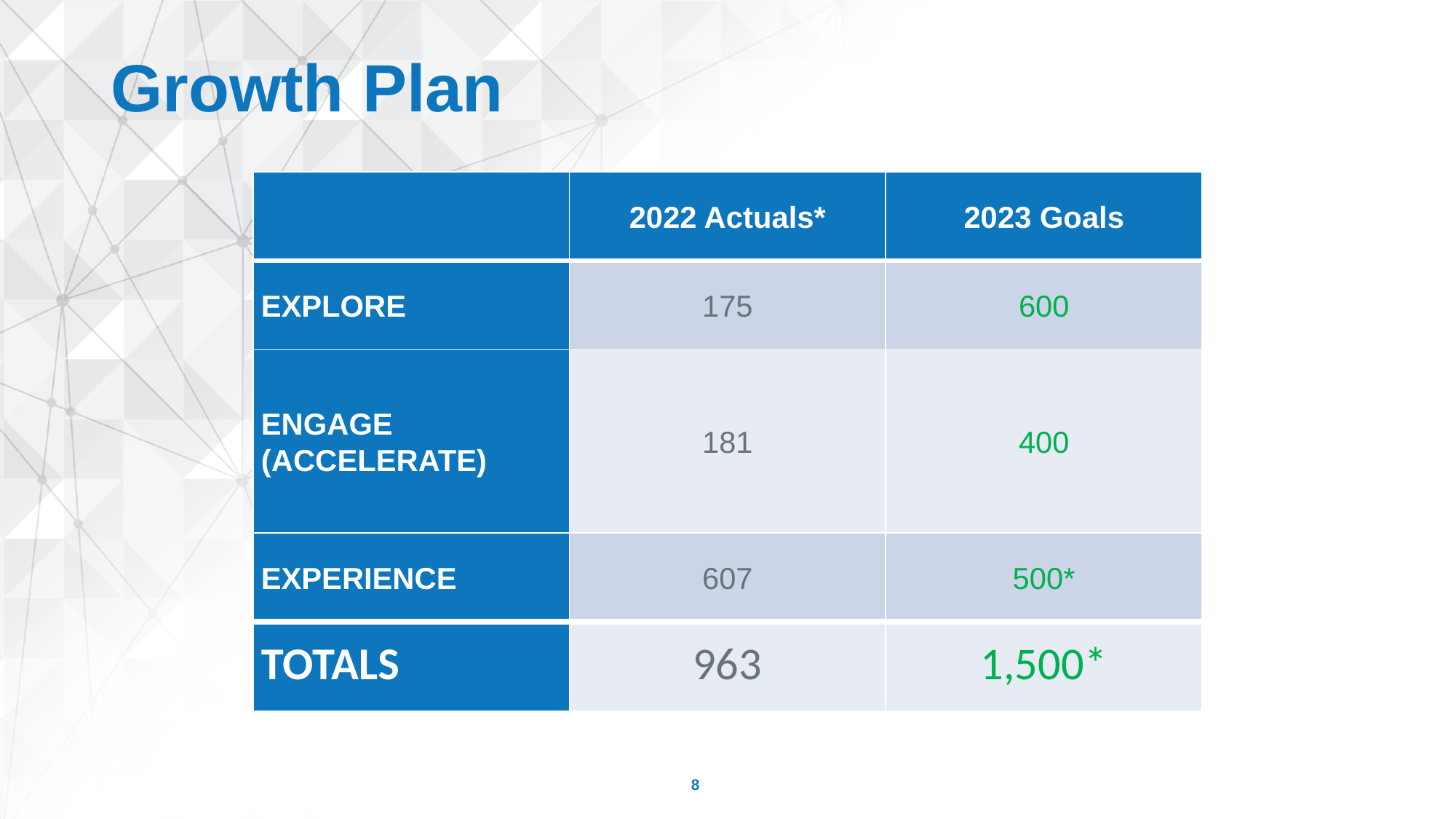

# Growth Plan
|  | 2022 Actuals\* | 2023 Goals |
| --- | --- | --- |
| EXPLORE | 175 | 600 |
| ENGAGE (ACCELERATE) | 181 | 400 |
| EXPERIENCE | 607 | 500\* |
| TOTALS | 963 | 1,500\* |